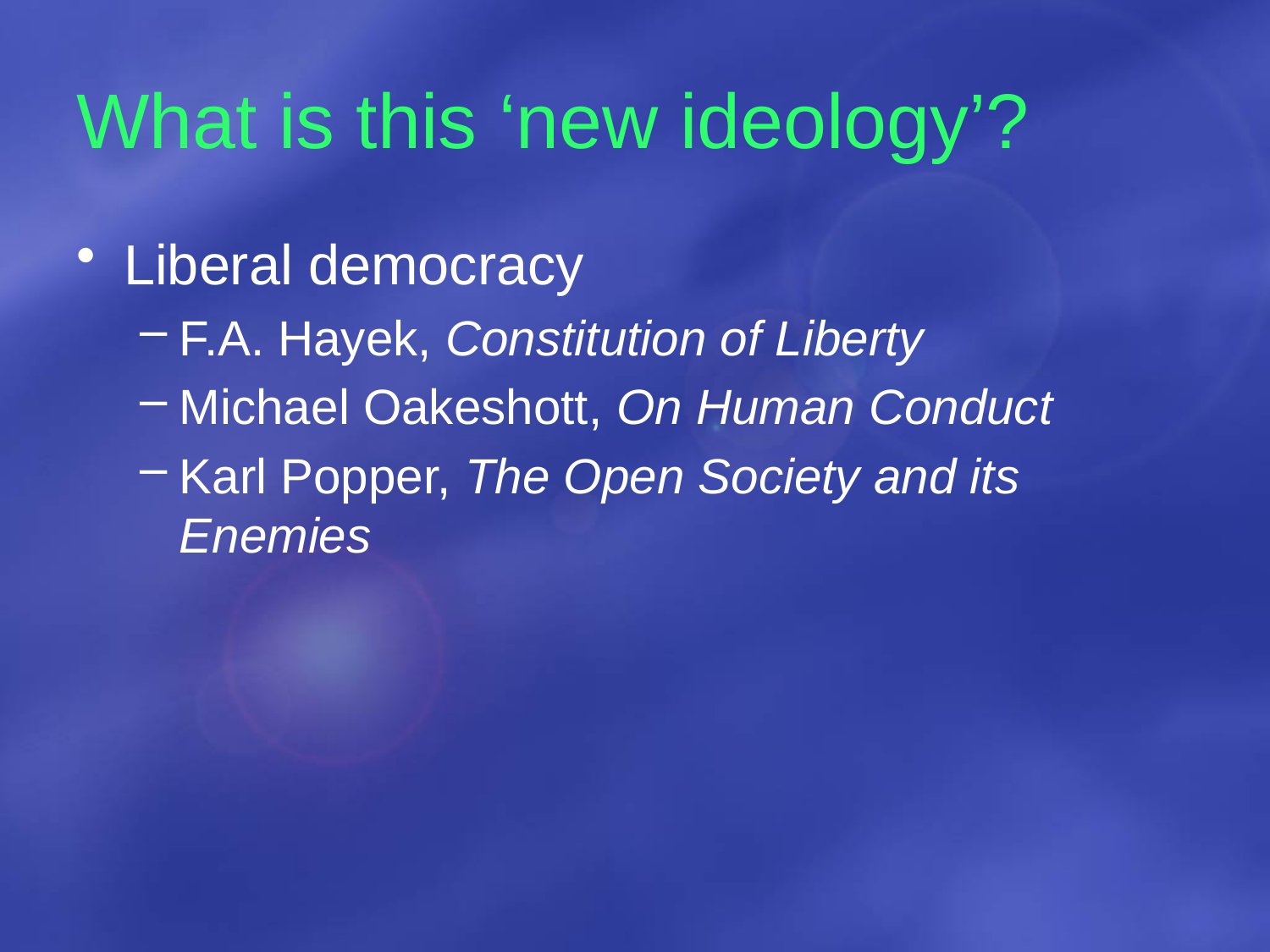

# What is this ‘new ideology’?
Liberal democracy
F.A. Hayek, Constitution of Liberty
Michael Oakeshott, On Human Conduct
Karl Popper, The Open Society and its Enemies